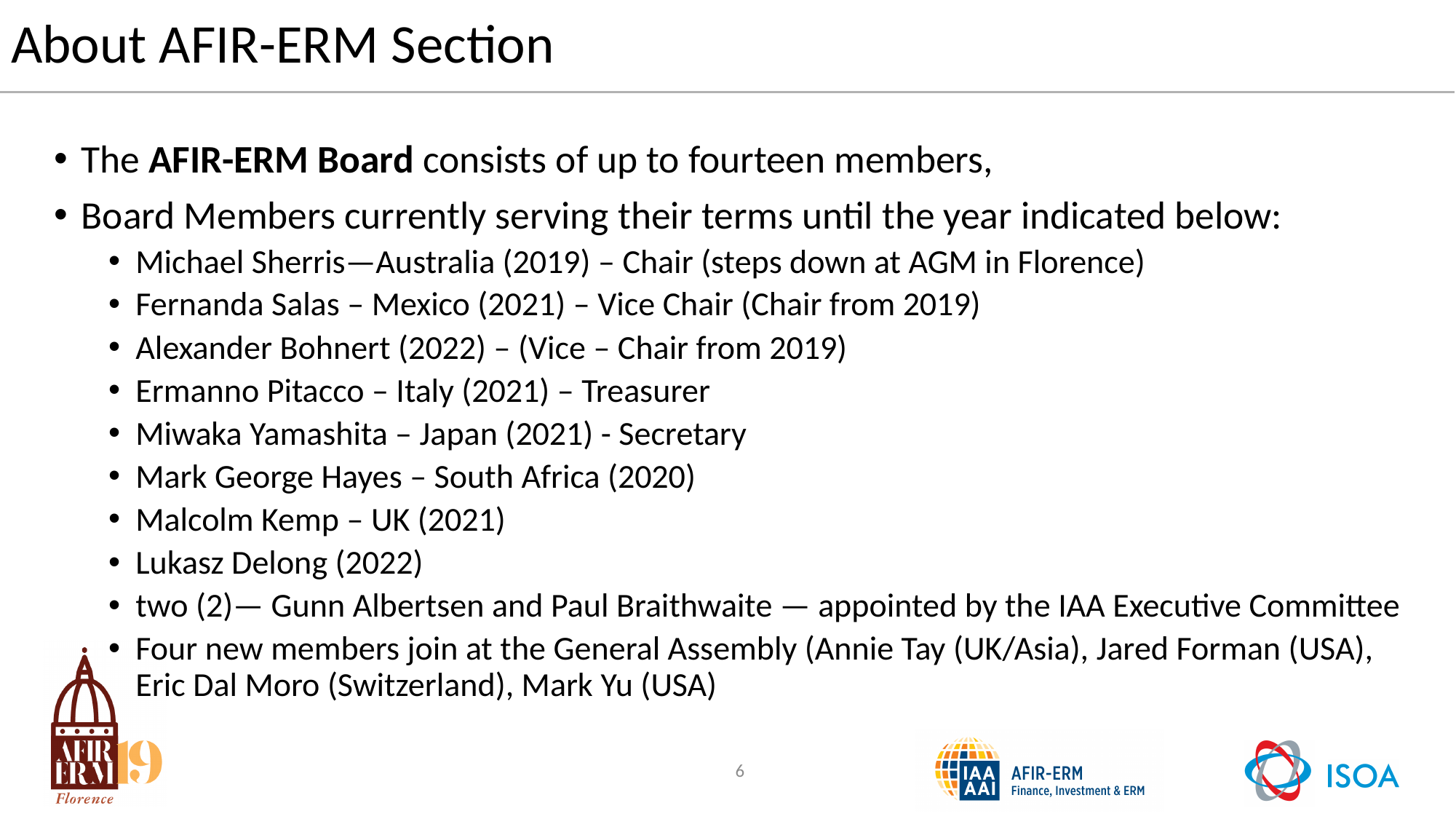

# About AFIR-ERM Section
The AFIR-ERM Board consists of up to fourteen members,
Board Members currently serving their terms until the year indicated below:
Michael Sherris—Australia (2019) – Chair (steps down at AGM in Florence)
Fernanda Salas – Mexico (2021) – Vice Chair (Chair from 2019)
Alexander Bohnert (2022) – (Vice – Chair from 2019)
Ermanno Pitacco – Italy (2021) – Treasurer
Miwaka Yamashita – Japan (2021) - Secretary
Mark George Hayes – South Africa (2020)
Malcolm Kemp – UK (2021)
Lukasz Delong (2022)
two (2)— Gunn Albertsen and Paul Braithwaite — appointed by the IAA Executive Committee
Four new members join at the General Assembly (Annie Tay (UK/Asia), Jared Forman (USA), Eric Dal Moro (Switzerland), Mark Yu (USA)

6